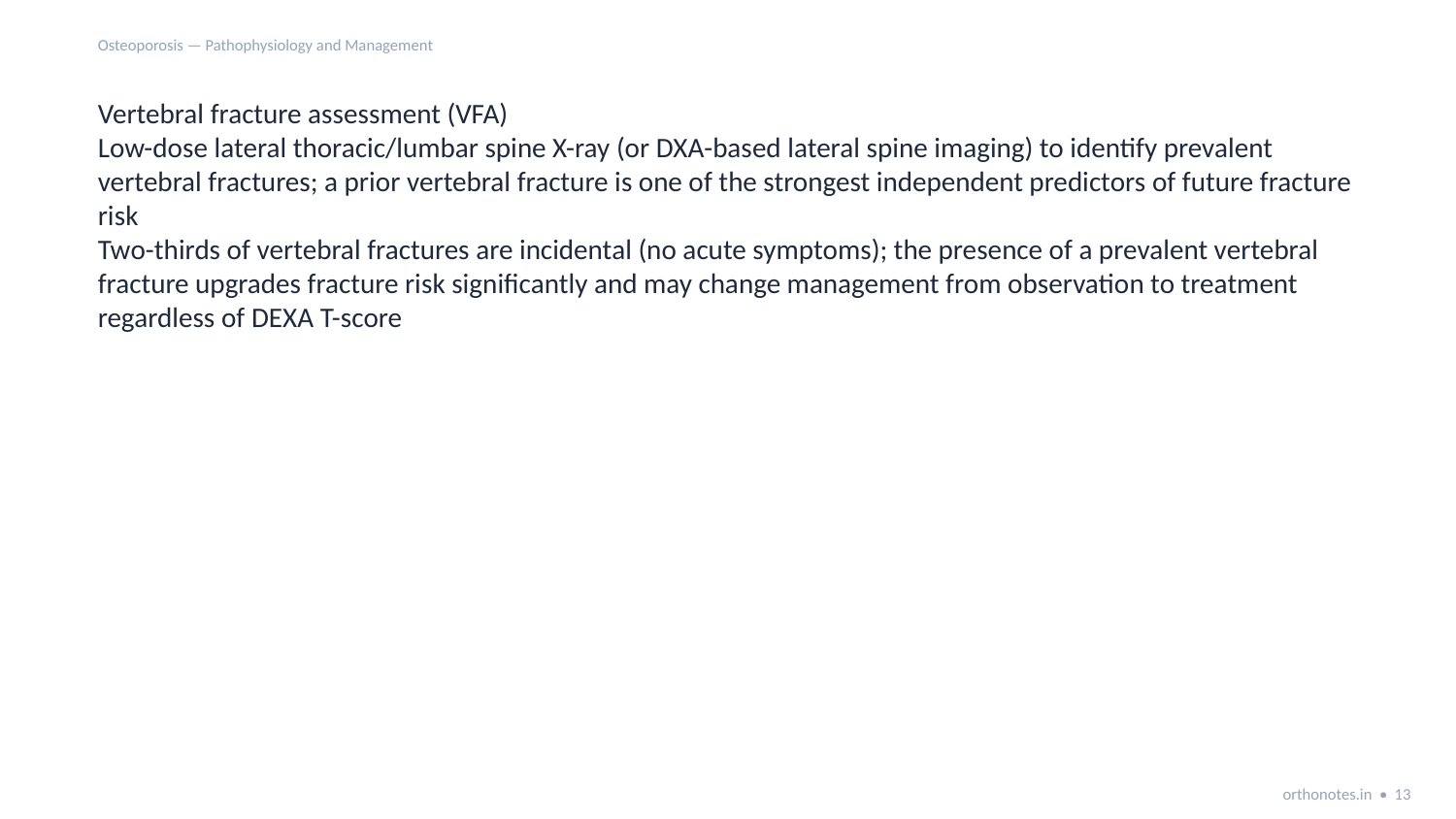

Osteoporosis — Pathophysiology and Management
Vertebral fracture assessment (VFA)
Low-dose lateral thoracic/lumbar spine X-ray (or DXA-based lateral spine imaging) to identify prevalent vertebral fractures; a prior vertebral fracture is one of the strongest independent predictors of future fracture risk
Two-thirds of vertebral fractures are incidental (no acute symptoms); the presence of a prevalent vertebral fracture upgrades fracture risk significantly and may change management from observation to treatment regardless of DEXA T-score
orthonotes.in  •  13